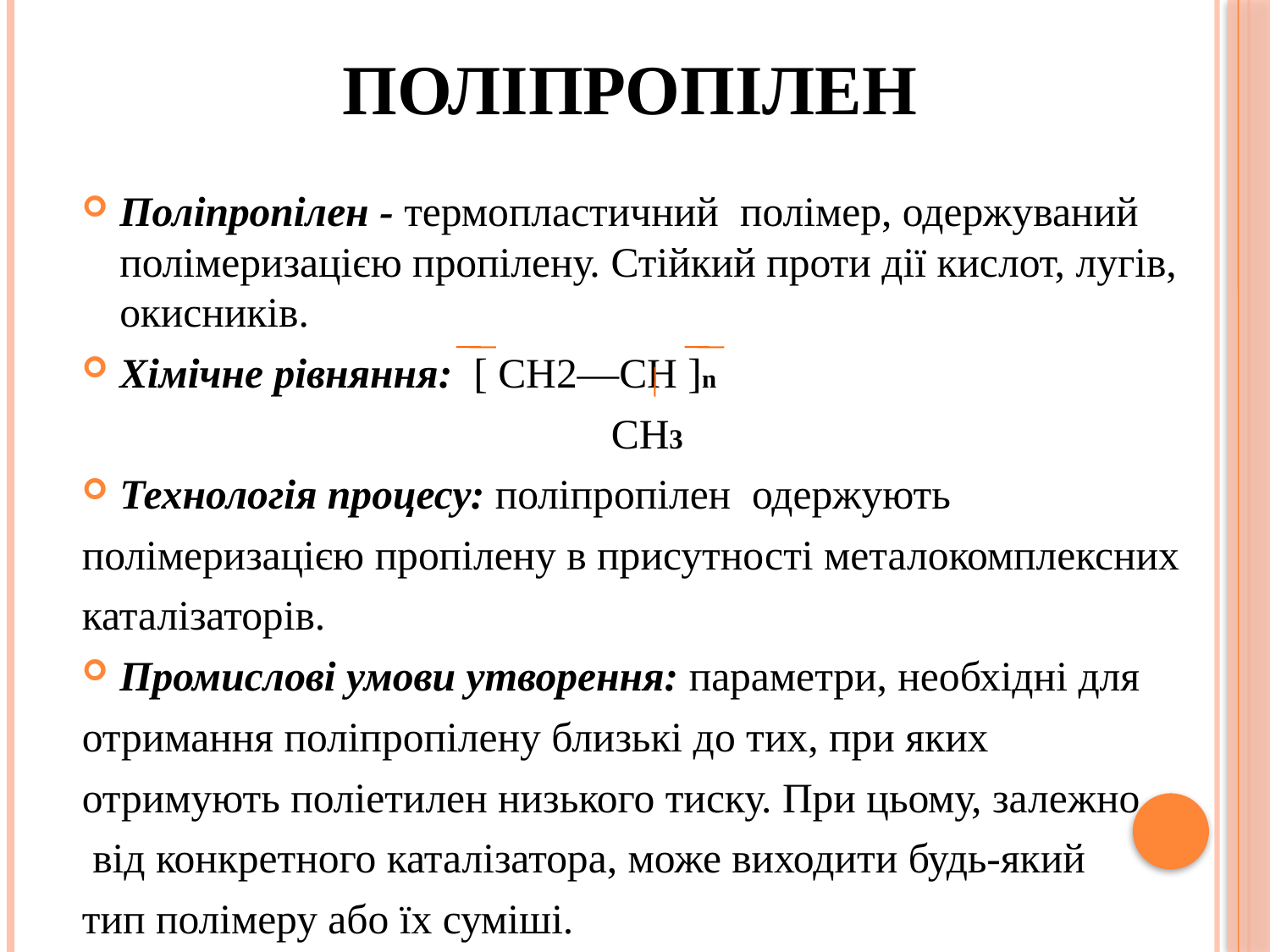

# Поліпропілен
Поліпропілен - термопластичний  полімер, одержуваний полімеризацією пропілену. Стійкий проти дії кислот, лугів, окисників.
Хімічне рівняння:  [ СН2—СН ]n
                                                  CH3
Технологія процесу: поліпропілен  одержують
полімеризацією пропілену в присутності металокомплексних
каталізаторів.
Промислові умови утворення: параметри, необхідні для
отримання поліпропілену близькі до тих, при яких
отримують поліетилен низького тиску. При цьому, залежно
 від конкретного каталізатора, може виходити будь-який
тип полімеру або їх суміші.